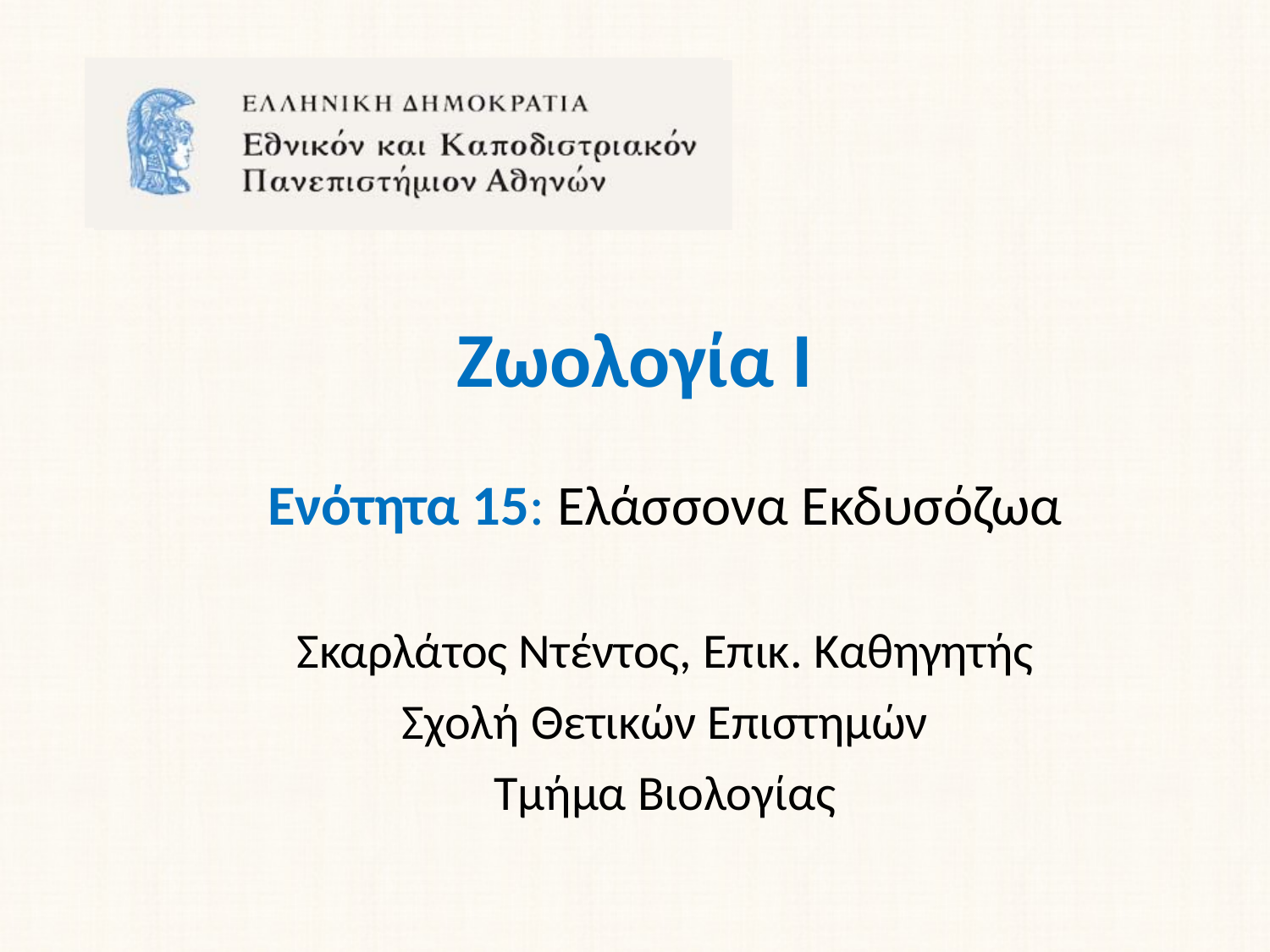

# Ζωολογία Ι
Ενότητα 15: Ελάσσονα Εκδυσόζωα

Σκαρλάτος Ντέντος, Επικ. Καθηγητής
Σχολή Θετικών Επιστημών
Τμήμα Βιολογίας